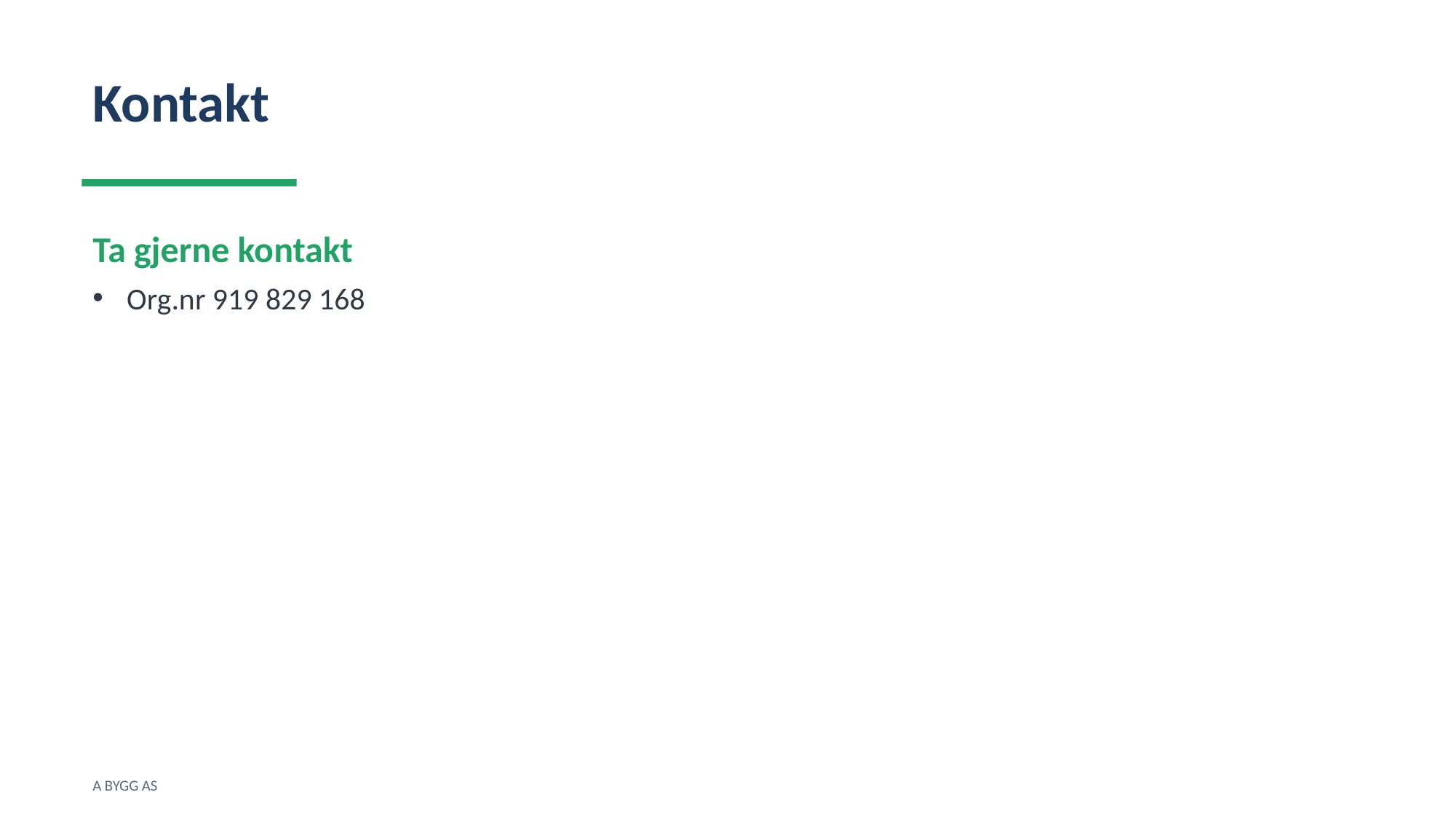

Kontakt

Ta gjerne kontakt
Org.nr 919 829 168
A BYGG AS